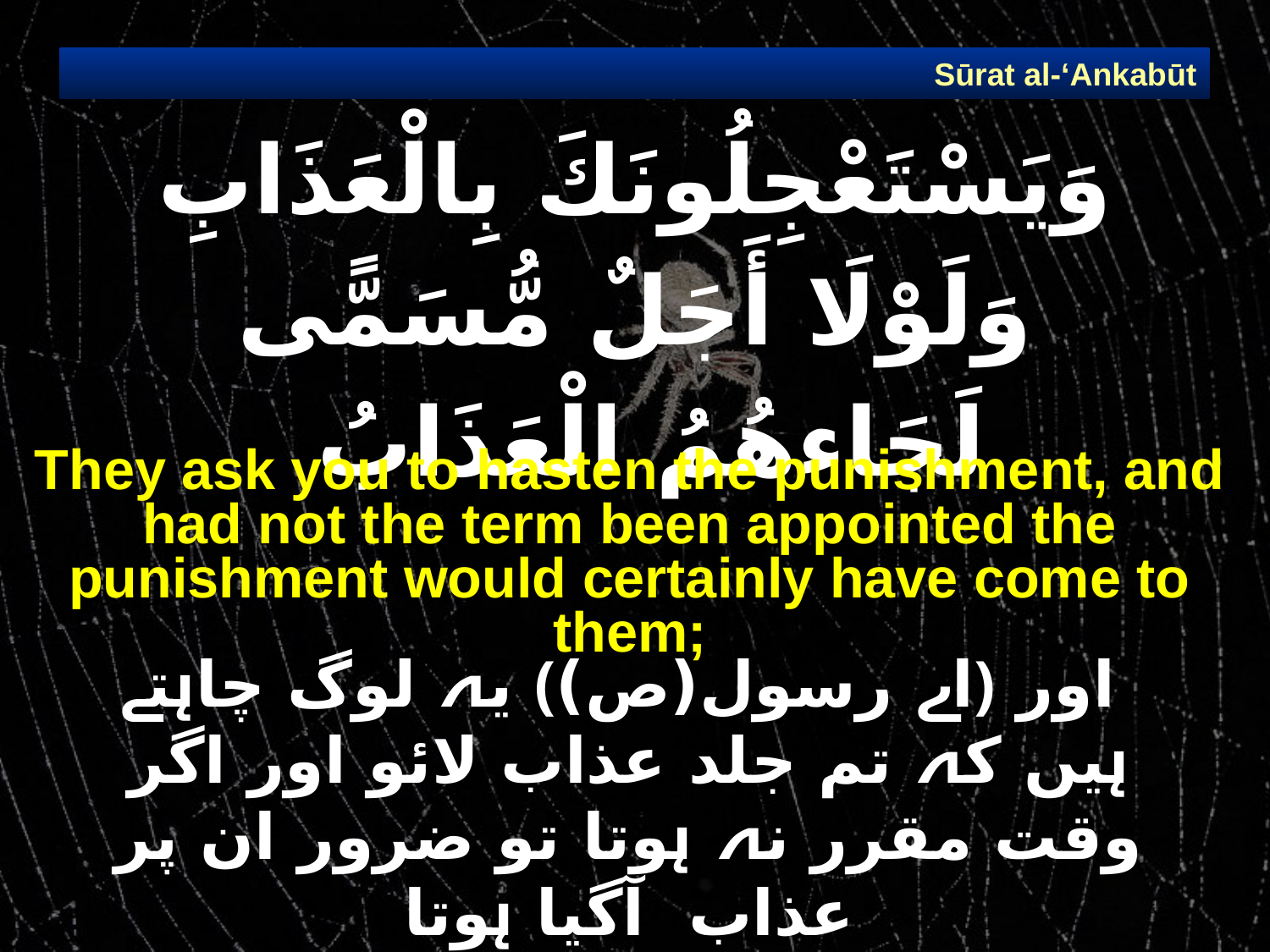

Sūrat al-‘Ankabūt
# وَيَسْتَعْجِلُونَكَ بِالْعَذَابِ وَلَوْلَا أَجَلٌ مُّسَمًّى لَجَاءهُمُ الْعَذَابُ
They ask you to hasten the punishment, and had not the term been appointed the punishment would certainly have come to them;

 اور ﴿اے رسول(ص)﴾ یہ لوگ چاہتے ہیں کہ تم جلد عذاب لائو اور اگر وقت مقرر نہ ہوتا تو ضرور ان پر عذاب  آگیا ہوتا